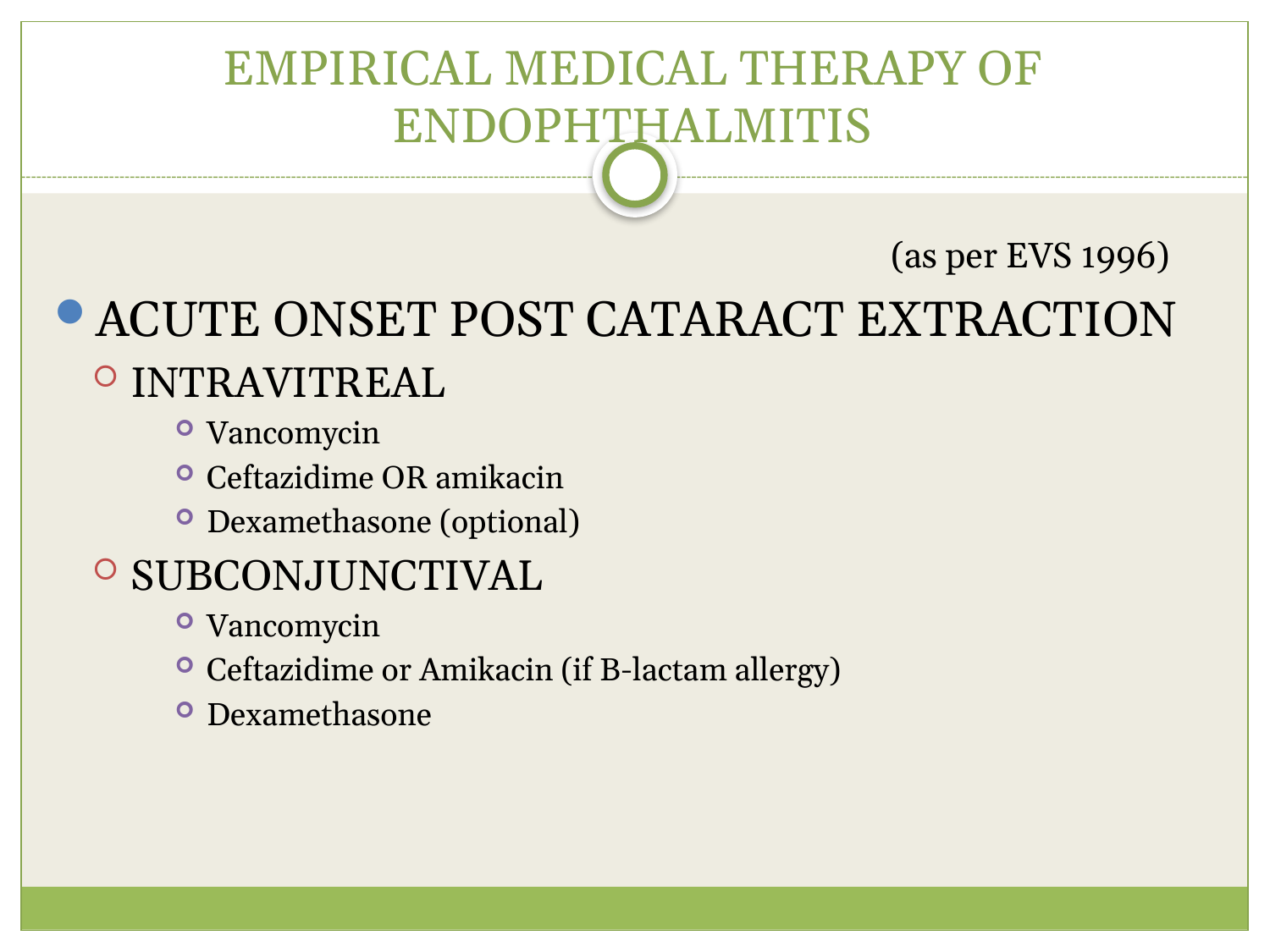

# EMPIRICAL MEDICAL THERAPY OF ENDOPHTHALMITIS
                                                                                                  (as per EVS 1996)
ACUTE ONSET POST CATARACT EXTRACTION
INTRAVITREAL
Vancomycin
Ceftazidime OR amikacin
Dexamethasone (optional)
SUBCONJUNCTIVAL
Vancomycin
Ceftazidime or Amikacin (if B-lactam allergy)
Dexamethasone